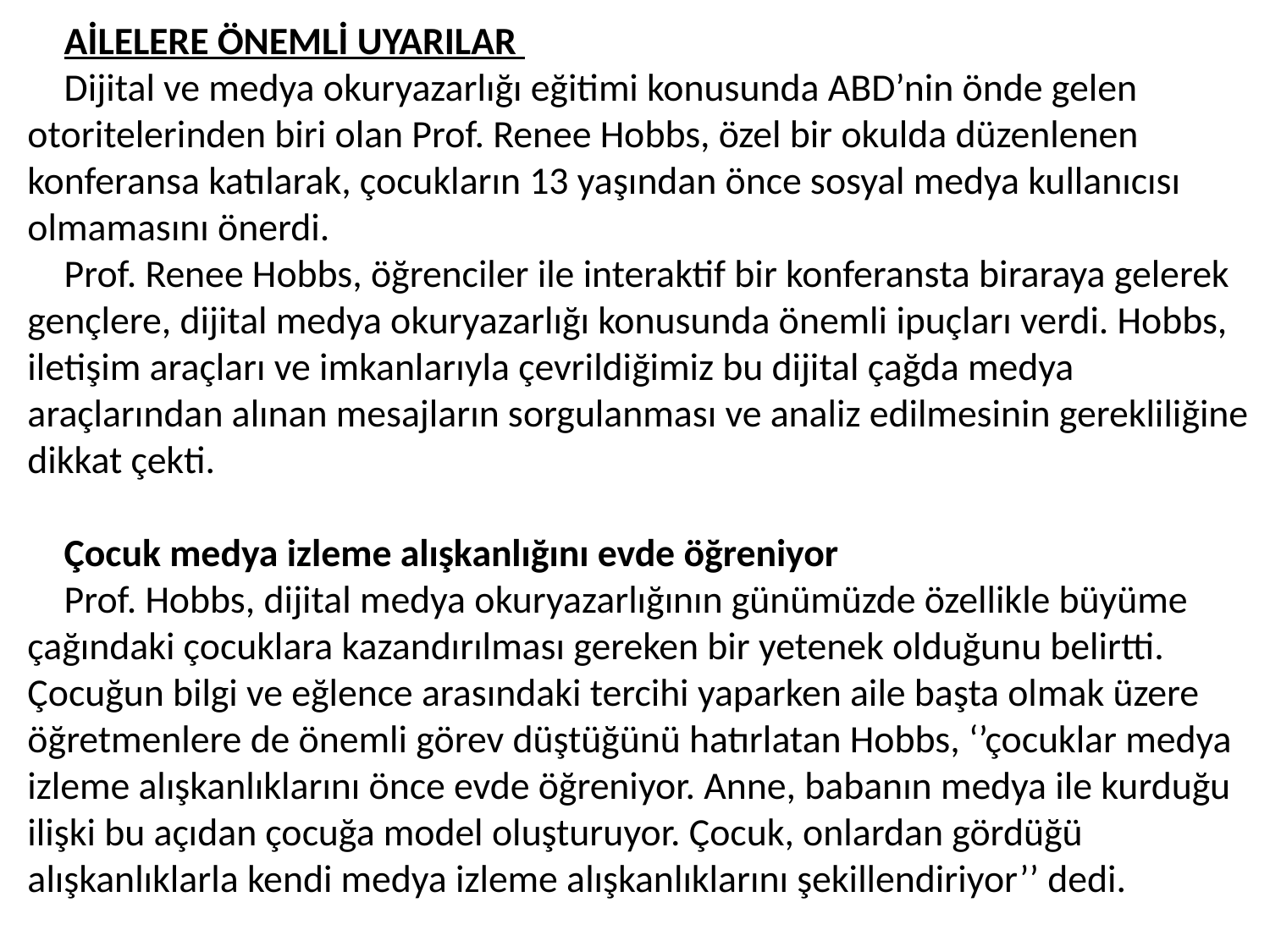

AİLELERE ÖNEMLİ UYARILAR
Dijital ve medya okuryazarlığı eğitimi konusunda ABD’nin önde gelen otoritelerinden biri olan Prof. Renee Hobbs, özel bir okulda düzenlenen konferansa katılarak, çocukların 13 yaşından önce sosyal medya kullanıcısı olmamasını önerdi.
Prof. Renee Hobbs, öğrenciler ile interaktif bir konferansta biraraya gelerek gençlere, dijital medya okuryazarlığı konusunda önemli ipuçları verdi. Hobbs, iletişim araçları ve imkanlarıyla çevrildiğimiz bu dijital çağda medya araçlarından alınan mesajların sorgulanması ve analiz edilmesinin gerekliliğine dikkat çekti.

Çocuk medya izleme alışkanlığını evde öğreniyor
Prof. Hobbs, dijital medya okuryazarlığının günümüzde özellikle büyüme çağındaki çocuklara kazandırılması gereken bir yetenek olduğunu belirtti. Çocuğun bilgi ve eğlence arasındaki tercihi yaparken aile başta olmak üzere öğretmenlere de önemli görev düştüğünü hatırlatan Hobbs, ‘’çocuklar medya izleme alışkanlıklarını önce evde öğreniyor. Anne, babanın medya ile kurduğu ilişki bu açıdan çocuğa model oluşturuyor. Çocuk, onlardan gördüğü alışkanlıklarla kendi medya izleme alışkanlıklarını şekillendiriyor’’ dedi.